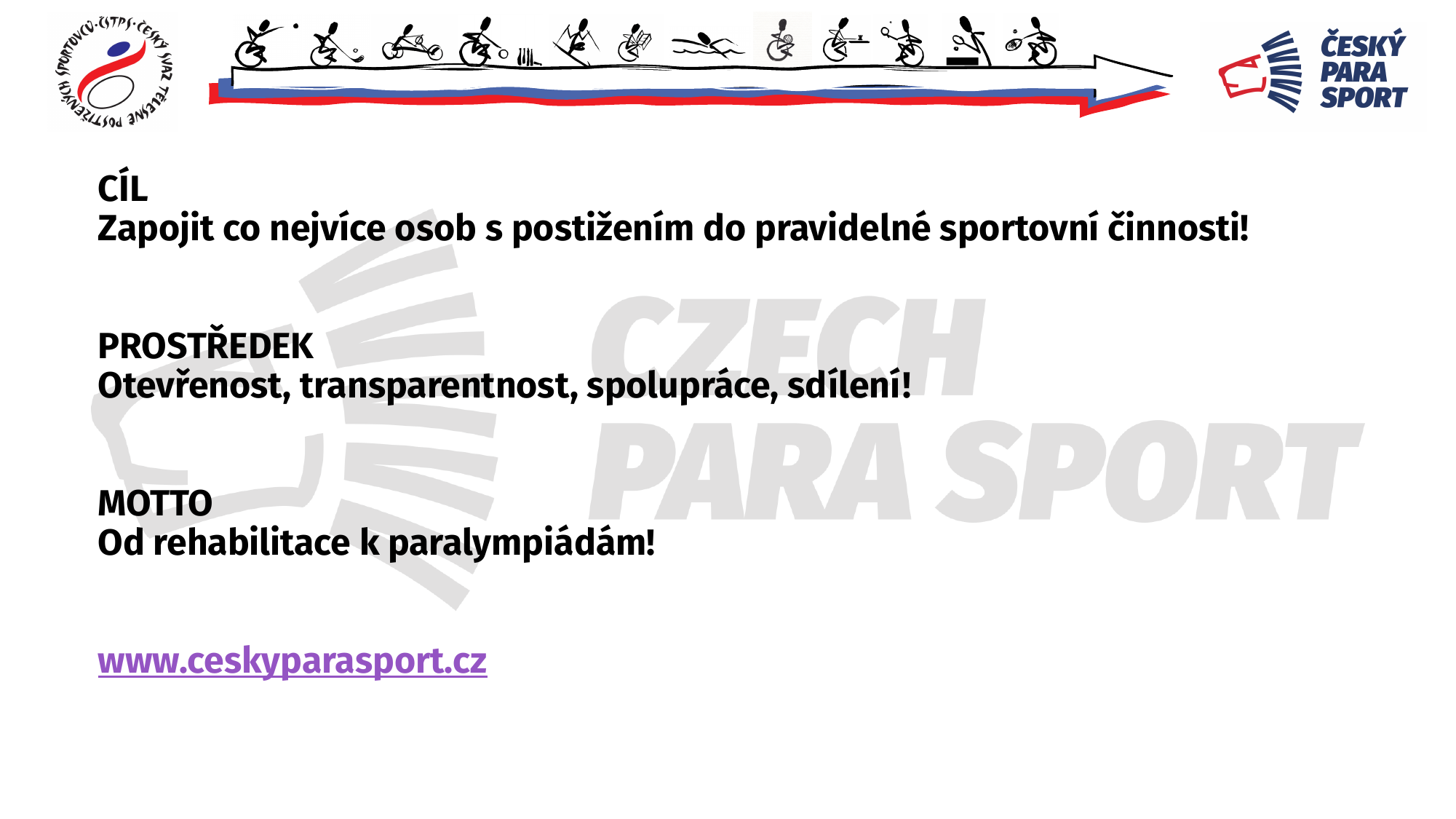

# CÍL Zapojit co nejvíce osob s postižením do pravidelné sportovní činnosti! PROSTŘEDEK Otevřenost, transparentnost, spolupráce, sdílení! MOTTO Od rehabilitace k paralympiádám! www.ceskyparasport.cz